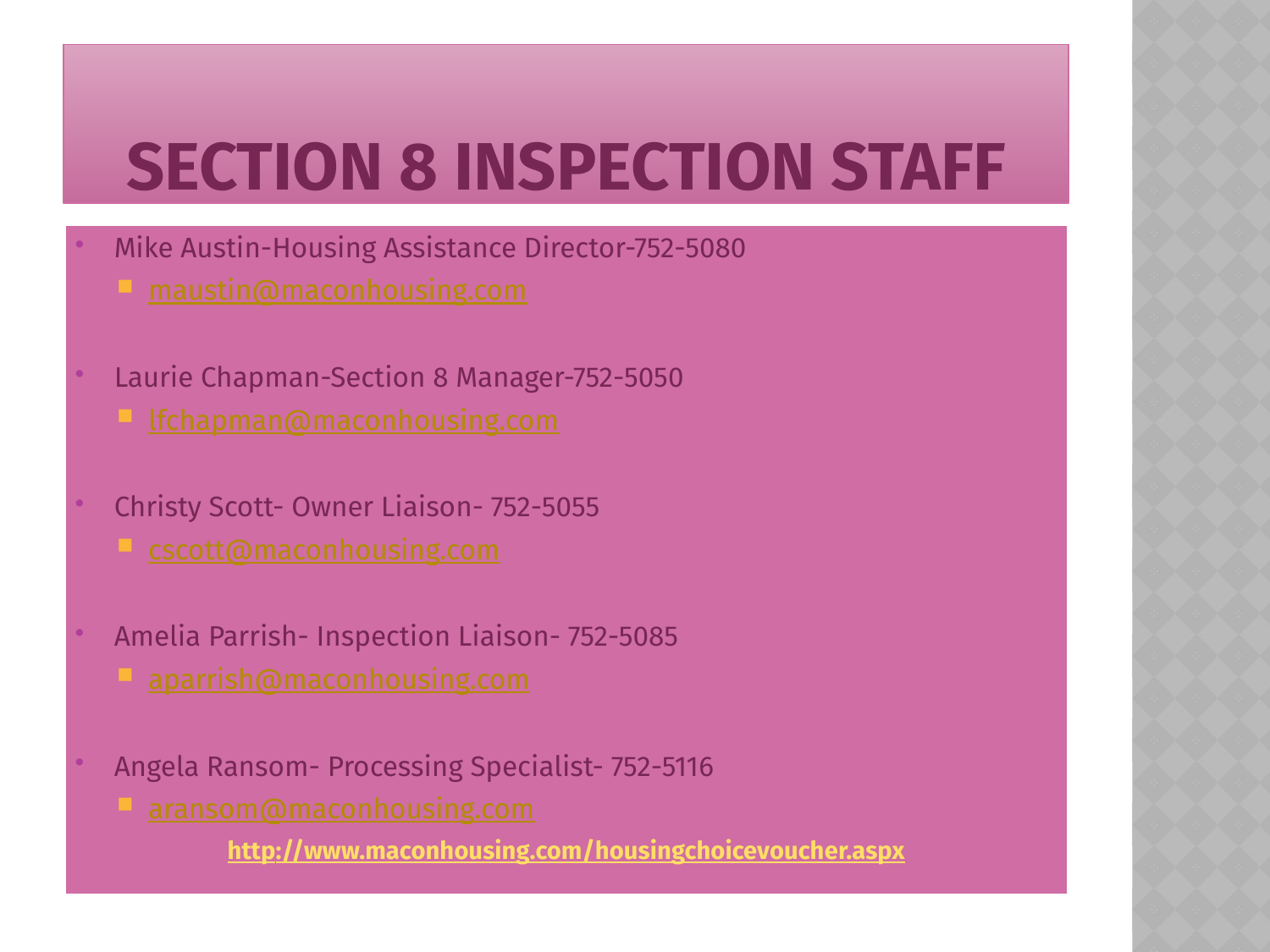

# Section 8 inspection staff
Mike Austin-Housing Assistance Director-752-5080
maustin@maconhousing.com

Laurie Chapman-Section 8 Manager-752-5050
lfchapman@maconhousing.com

Christy Scott- Owner Liaison- 752-5055
cscott@maconhousing.com

Amelia Parrish- Inspection Liaison- 752-5085
aparrish@maconhousing.com

Angela Ransom- Processing Specialist- 752-5116
aransom@maconhousing.com
http://www.maconhousing.com/housingchoicevoucher.aspx